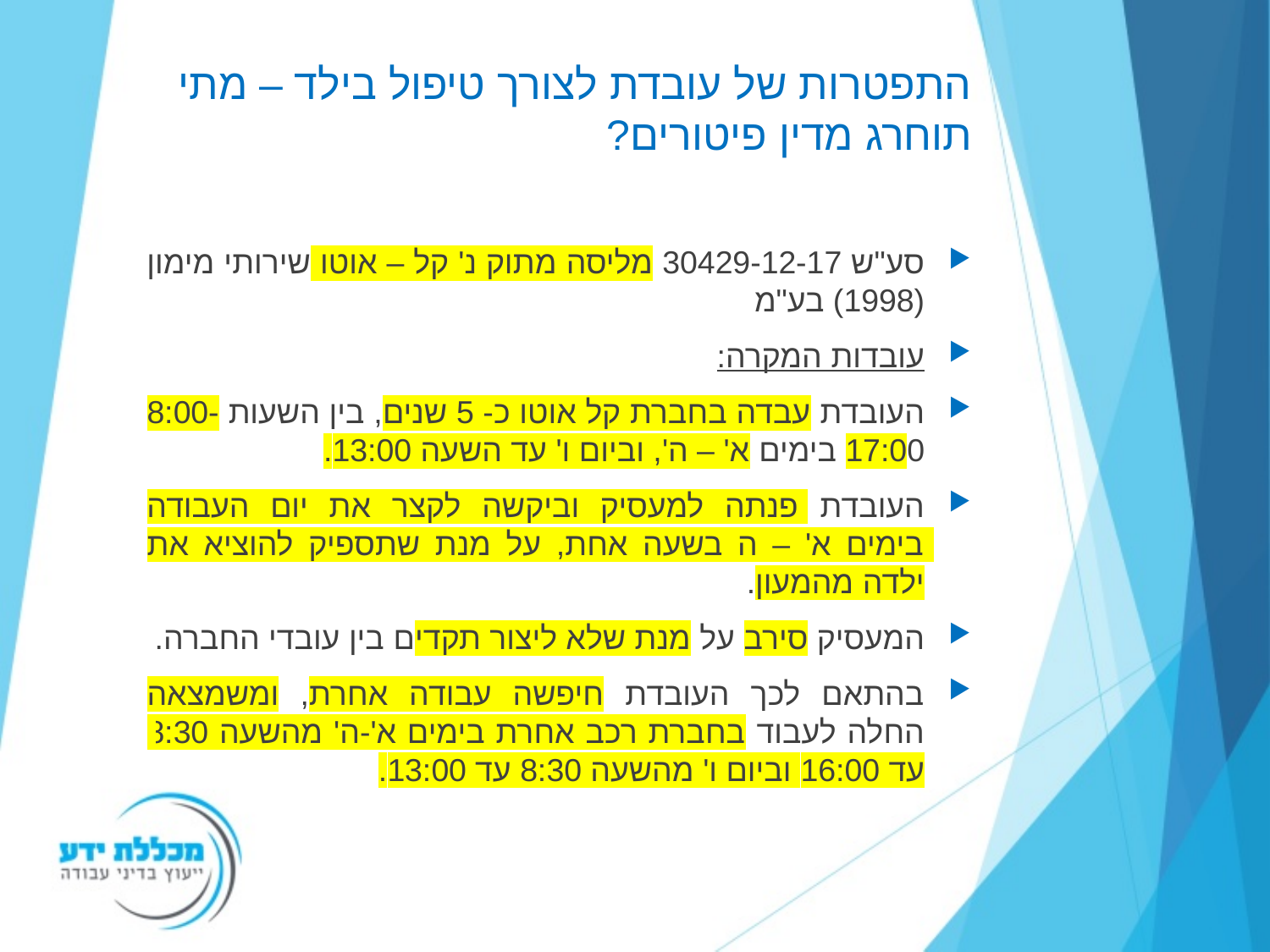

# התפטרות של עובדת לצורך טיפול בילד – מתי תוחרג מדין פיטורים?
סע"ש 30429-12-17 מליסה מתוק נ' קל – אוטו שירותי מימון (1998) בע"מ
עובדות המקרה:
העובדת עבדה בחברת קל אוטו כ- 5 שנים, בין השעות 8:00-17:00 בימים א' – ה', וביום ו' עד השעה 13:00.
העובדת פנתה למעסיק וביקשה לקצר את יום העבודה בימים א' – ה בשעה אחת, על מנת שתספיק להוציא את ילדה מהמעון.
המעסיק סירב על מנת שלא ליצור תקדים בין עובדי החברה.
בהתאם לכך העובדת חיפשה עבודה אחרת, ומשמצאה החלה לעבוד בחברת רכב אחרת בימים א'-ה' מהשעה 8:30 עד 16:00 וביום ו' מהשעה 8:30 עד 13:00.